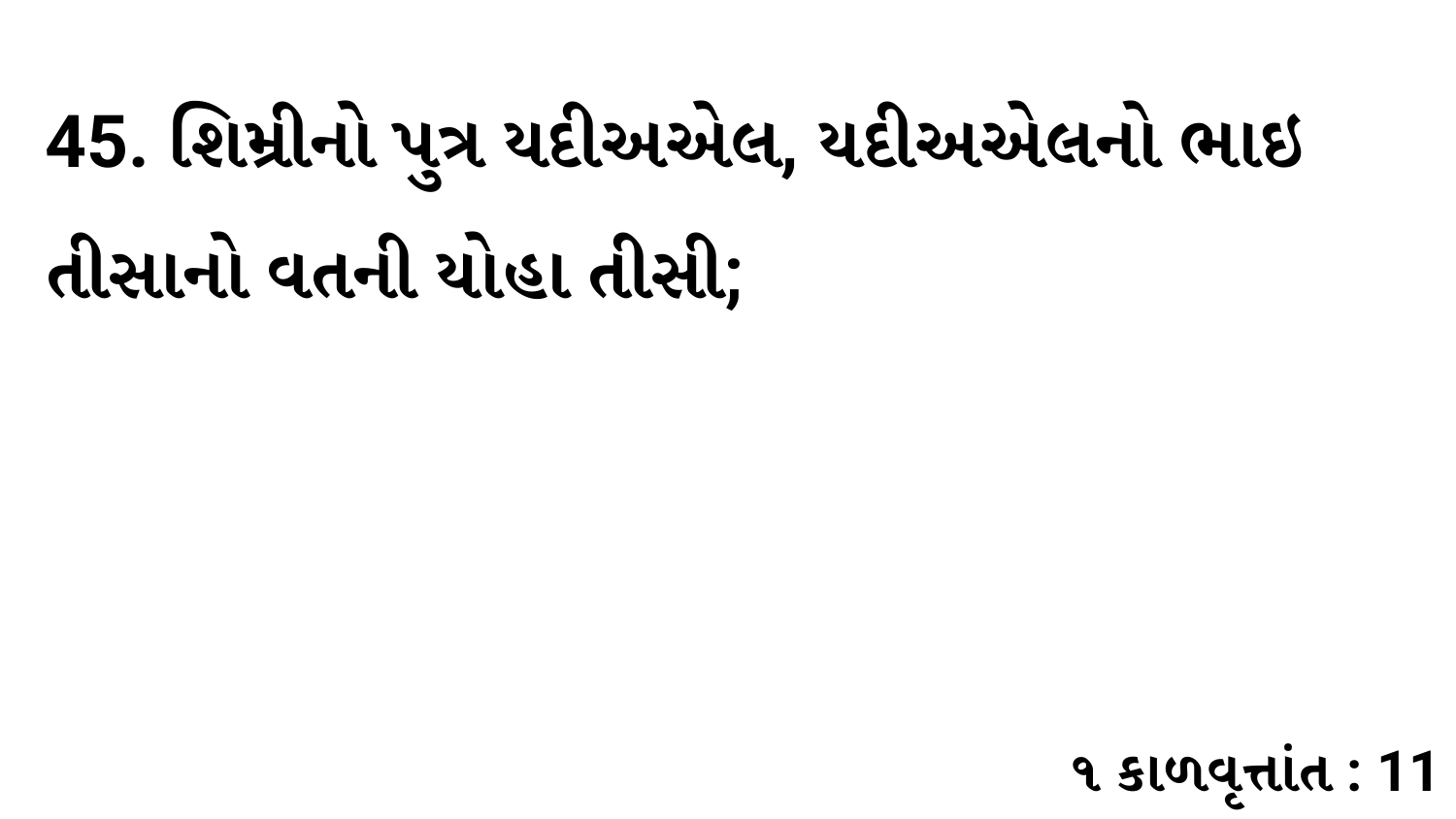

45. શિમ્રીનો પુત્ર યદીઅએલ, યદીઅએલનો ભાઇ તીસાનો વતની યોહા તીસી;
૧ કાળવૃત્તાંત : 11